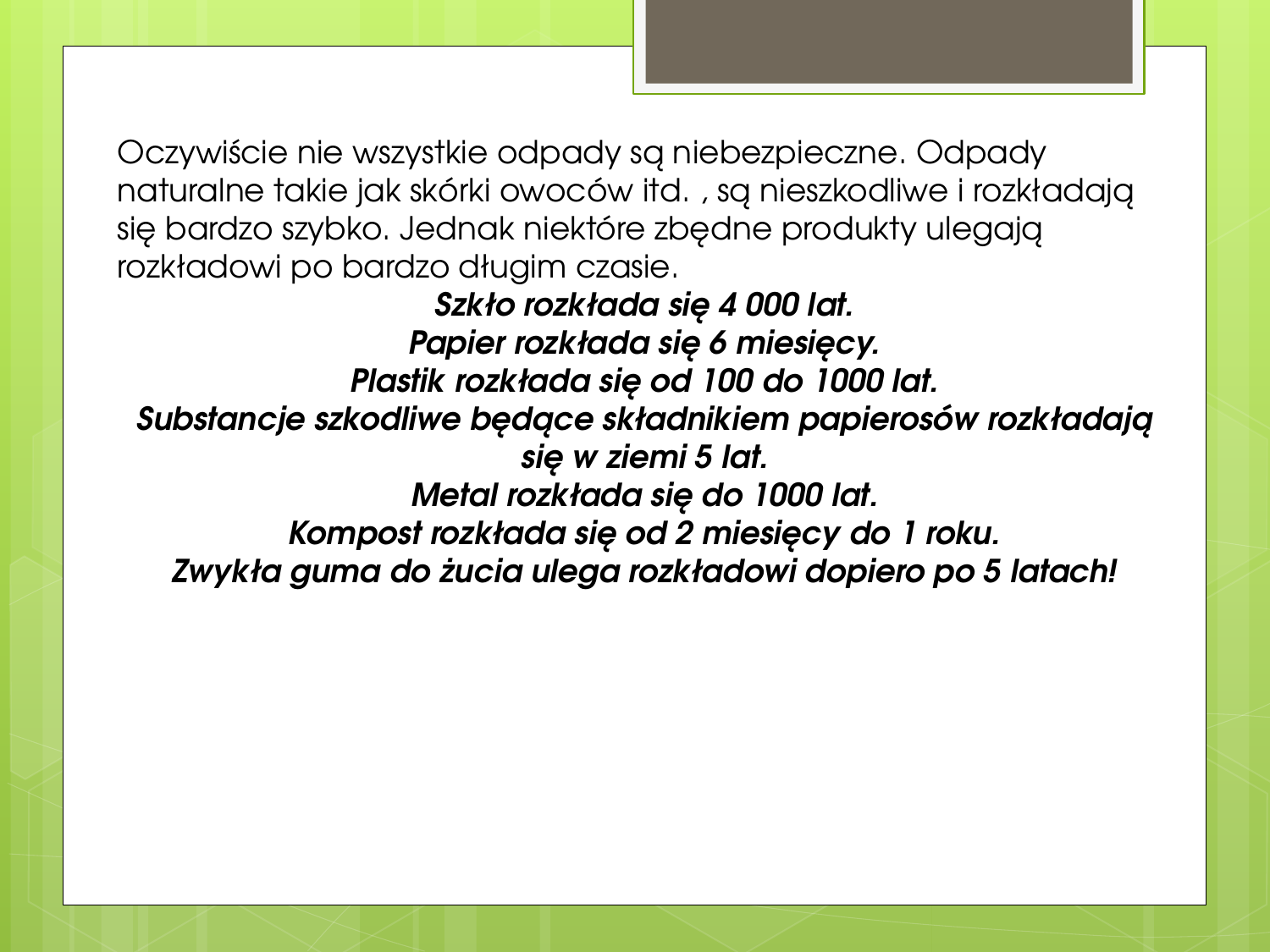

Oczywiście nie wszystkie odpady są niebezpieczne. Odpady naturalne takie jak skórki owoców itd. , są nieszkodliwe i rozkładają się bardzo szybko. Jednak niektóre zbędne produkty ulegają rozkładowi po bardzo długim czasie.
Szkło rozkłada się 4 000 lat.
Papier rozkłada się 6 miesięcy.
Plastik rozkłada się od 100 do 1000 lat.
Substancje szkodliwe będące składnikiem papierosów rozkładają się w ziemi 5 lat.
Metal rozkłada się do 1000 lat.
Kompost rozkłada się od 2 miesięcy do 1 roku.
Zwykła guma do żucia ulega rozkładowi dopiero po 5 latach!